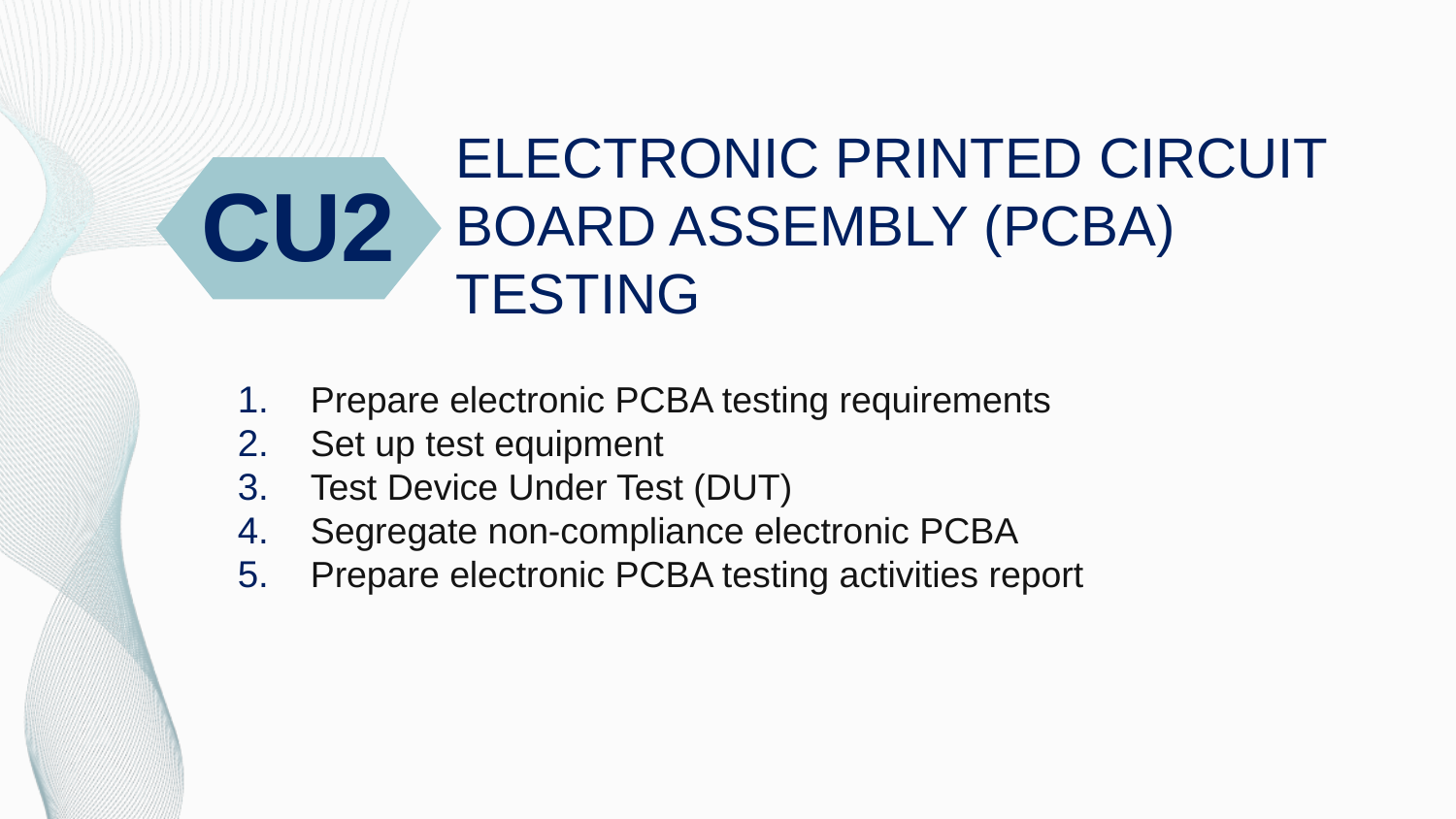

# ELECTRONIC PRINTED CIRCUIT BOARD ASSEMBLY (PCBA) TESTING

CU2
Prepare electronic PCBA testing requirements
Set up test equipment
Test Device Under Test (DUT)
Segregate non-compliance electronic PCBA
Prepare electronic PCBA testing activities report